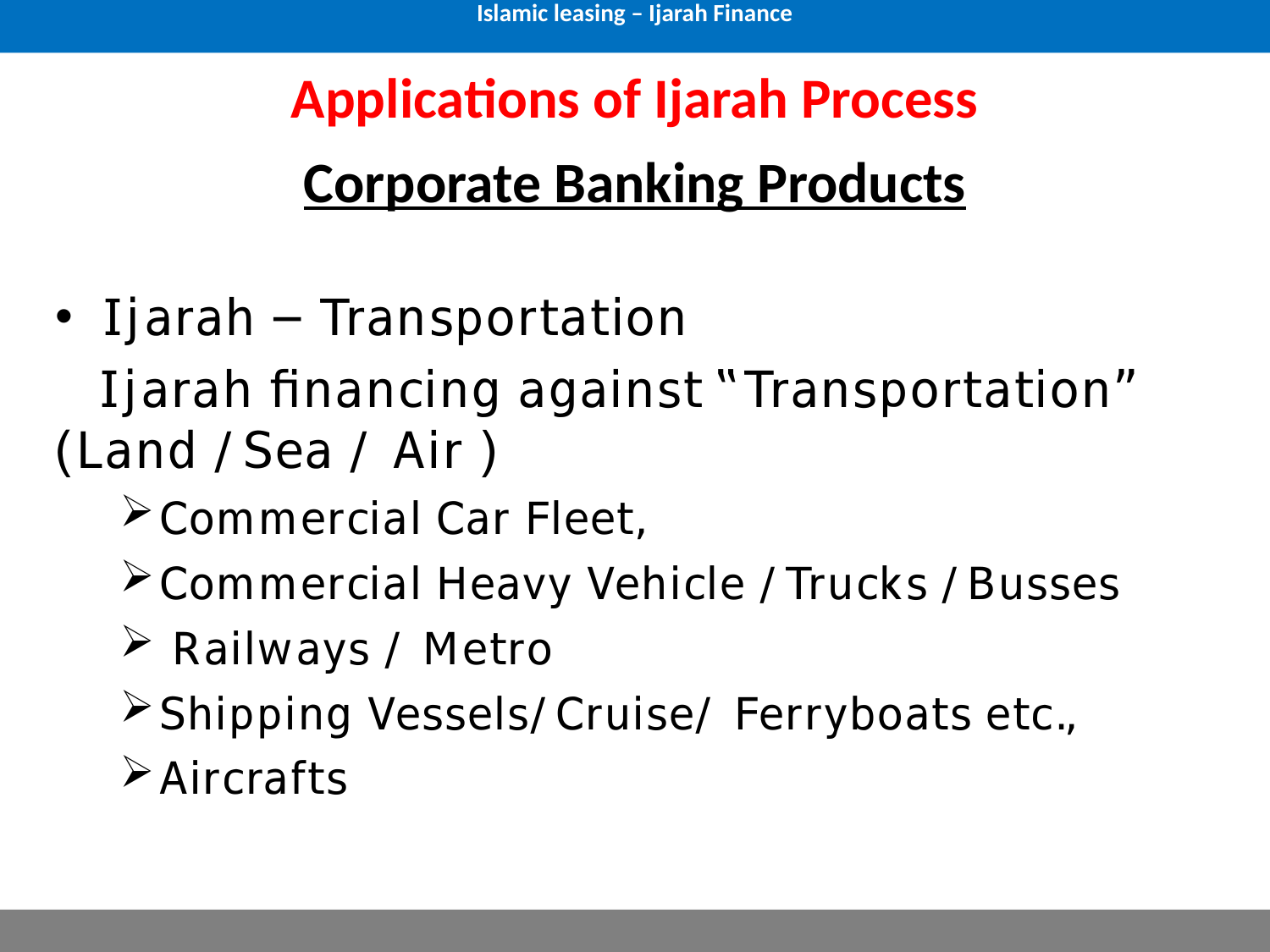

Islamic leasing – Ijarah Finance

# Applications of Ijarah Process
Corporate Banking Products

Ijarah – Transportation
   Ijarah financing against “Transportation”  (Land /Sea / Air )
Commercial Car Fleet,
Commercial Heavy Vehicle /Trucks /Busses
 Railways / Metro
Shipping Vessels/Cruise/ Ferryboats etc.,
Aircrafts